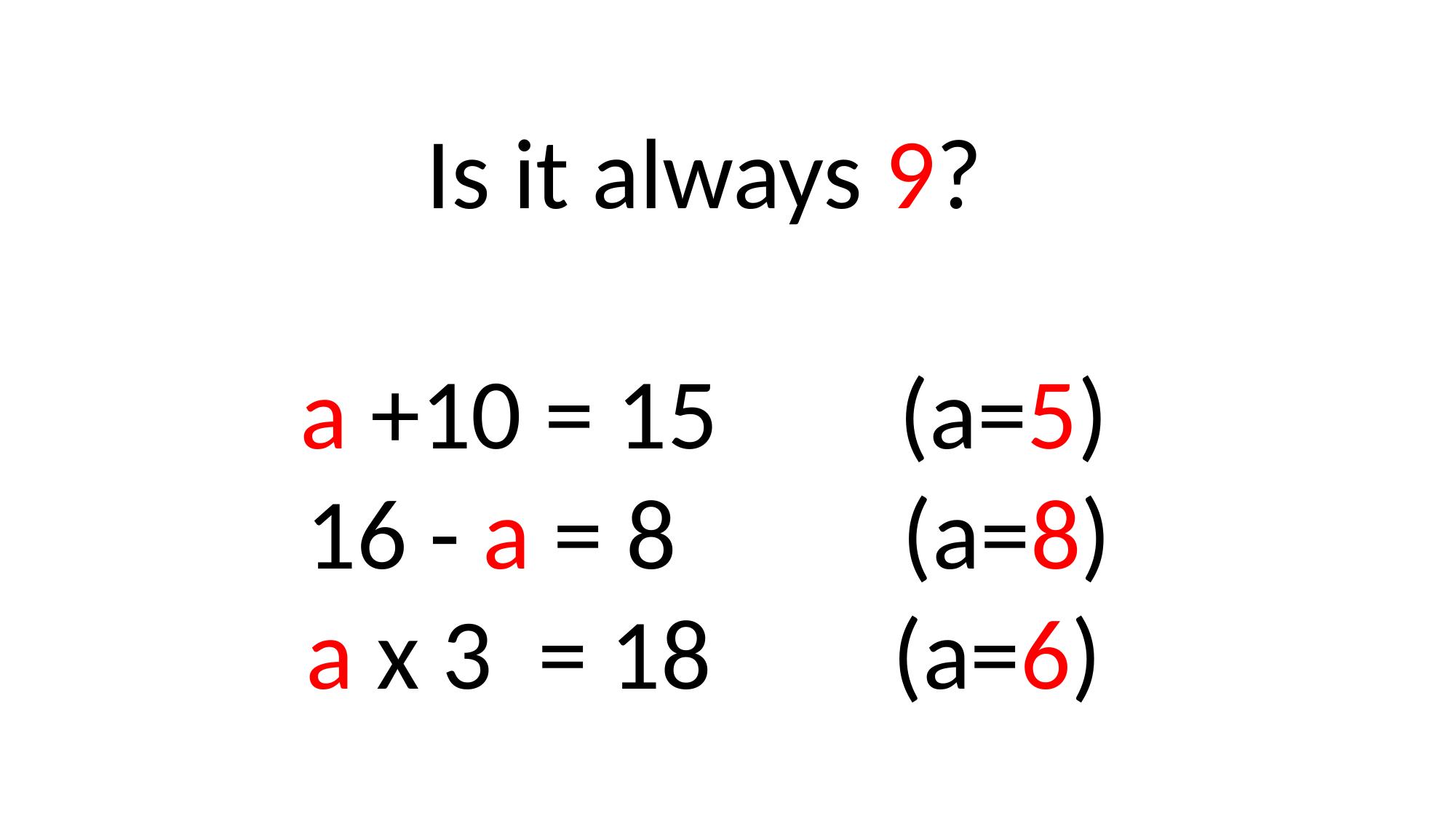

Is it always 9?

a +10 = 15        (a=5)
      16 - a = 8          (a=8)
      a x 3  = 18        (a=6)

ABSTRACTION